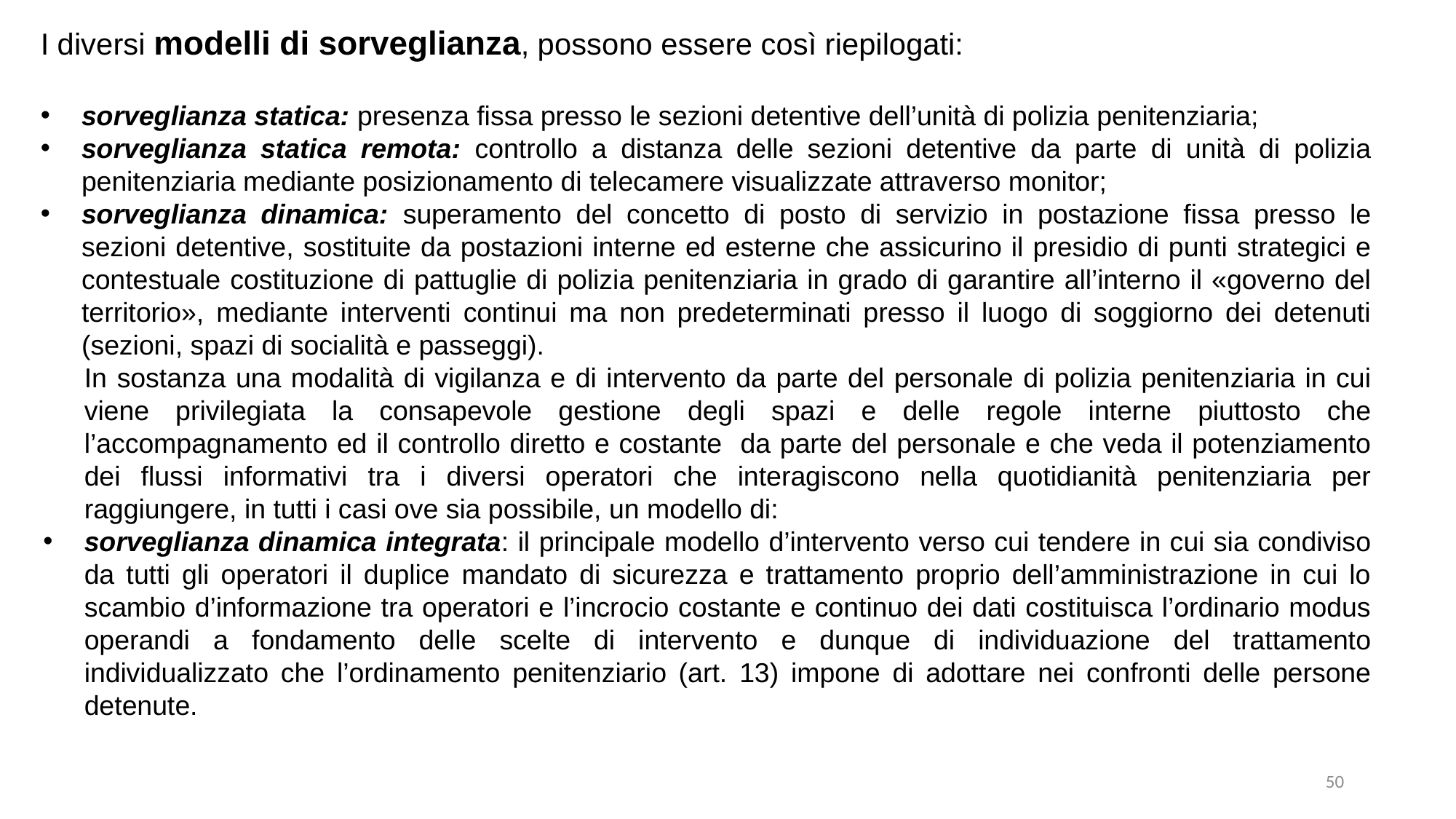

I diversi modelli di sorveglianza, possono essere così riepilogati:

sorveglianza statica: presenza fissa presso le sezioni detentive dell’unità di polizia penitenziaria;
sorveglianza statica remota: controllo a distanza delle sezioni detentive da parte di unità di polizia penitenziaria mediante posizionamento di telecamere visualizzate attraverso monitor;
sorveglianza dinamica: superamento del concetto di posto di servizio in postazione fissa presso le sezioni detentive, sostituite da postazioni interne ed esterne che assicurino il presidio di punti strategici e contestuale costituzione di pattuglie di polizia penitenziaria in grado di garantire all’interno il «governo del territorio», mediante interventi continui ma non predeterminati presso il luogo di soggiorno dei detenuti (sezioni, spazi di socialità e passeggi).
In sostanza una modalità di vigilanza e di intervento da parte del personale di polizia penitenziaria in cui viene privilegiata la consapevole gestione degli spazi e delle regole interne piuttosto che l’accompagnamento ed il controllo diretto e costante  da parte del personale e che veda il potenziamento dei flussi informativi tra i diversi operatori che interagiscono nella quotidianità penitenziaria per raggiungere, in tutti i casi ove sia possibile, un modello di:
sorveglianza dinamica integrata: il principale modello d’intervento verso cui tendere in cui sia condiviso da tutti gli operatori il duplice mandato di sicurezza e trattamento proprio dell’amministrazione in cui lo scambio d’informazione tra operatori e l’incrocio costante e continuo dei dati costituisca l’ordinario modus operandi a fondamento delle scelte di intervento e dunque di individuazione del trattamento individualizzato che l’ordinamento penitenziario (art. 13) impone di adottare nei confronti delle persone detenute.
50